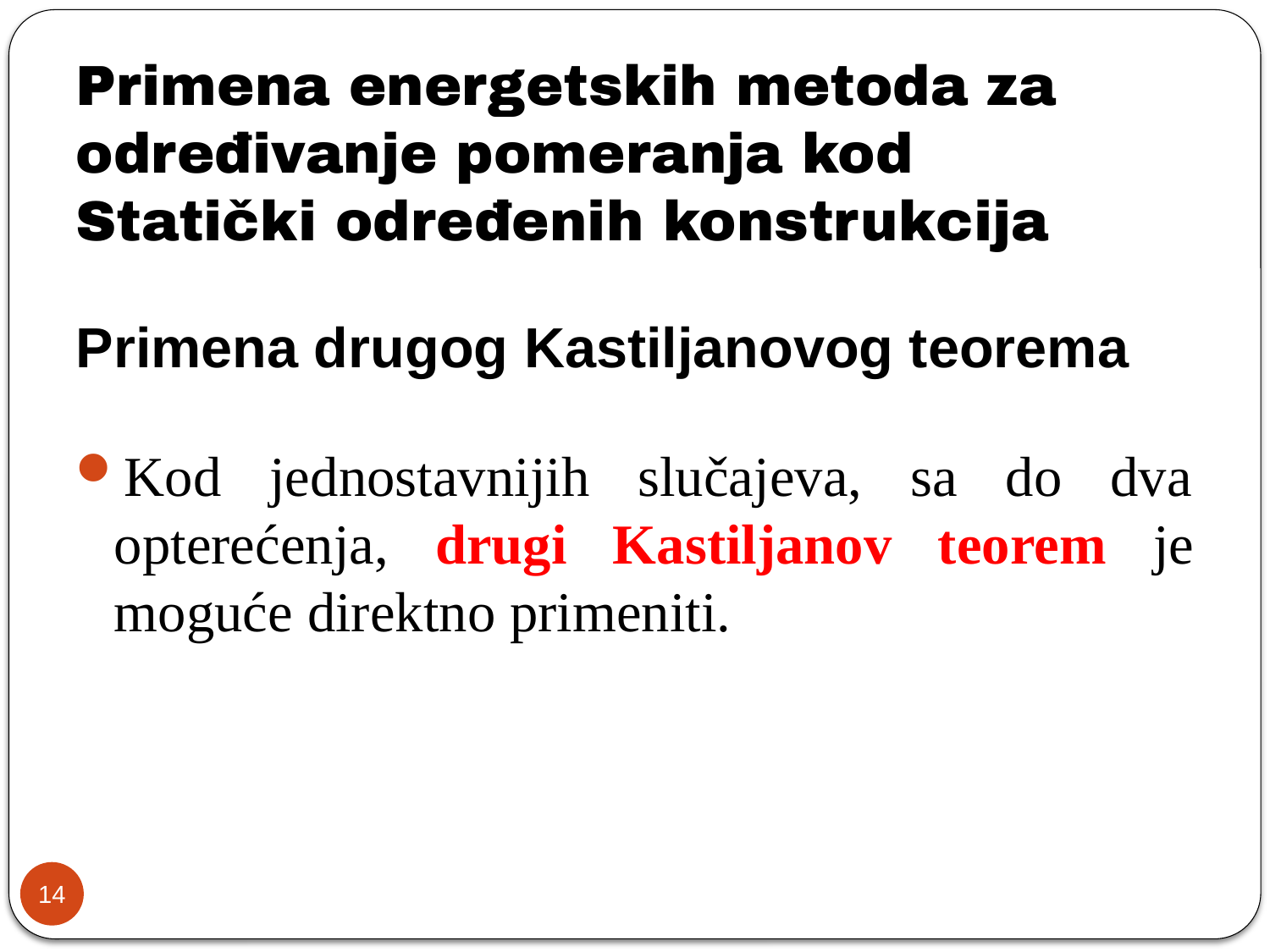

# Primena energetskih metoda za određivanje pomeranja kod Statički određenih konstrukcija
Primena drugog Kastiljanovog teorema
Kod jednostavnijih slučajeva, sa do dva opterećenja, drugi Kastiljanov teorem je moguće direktno primeniti.
14